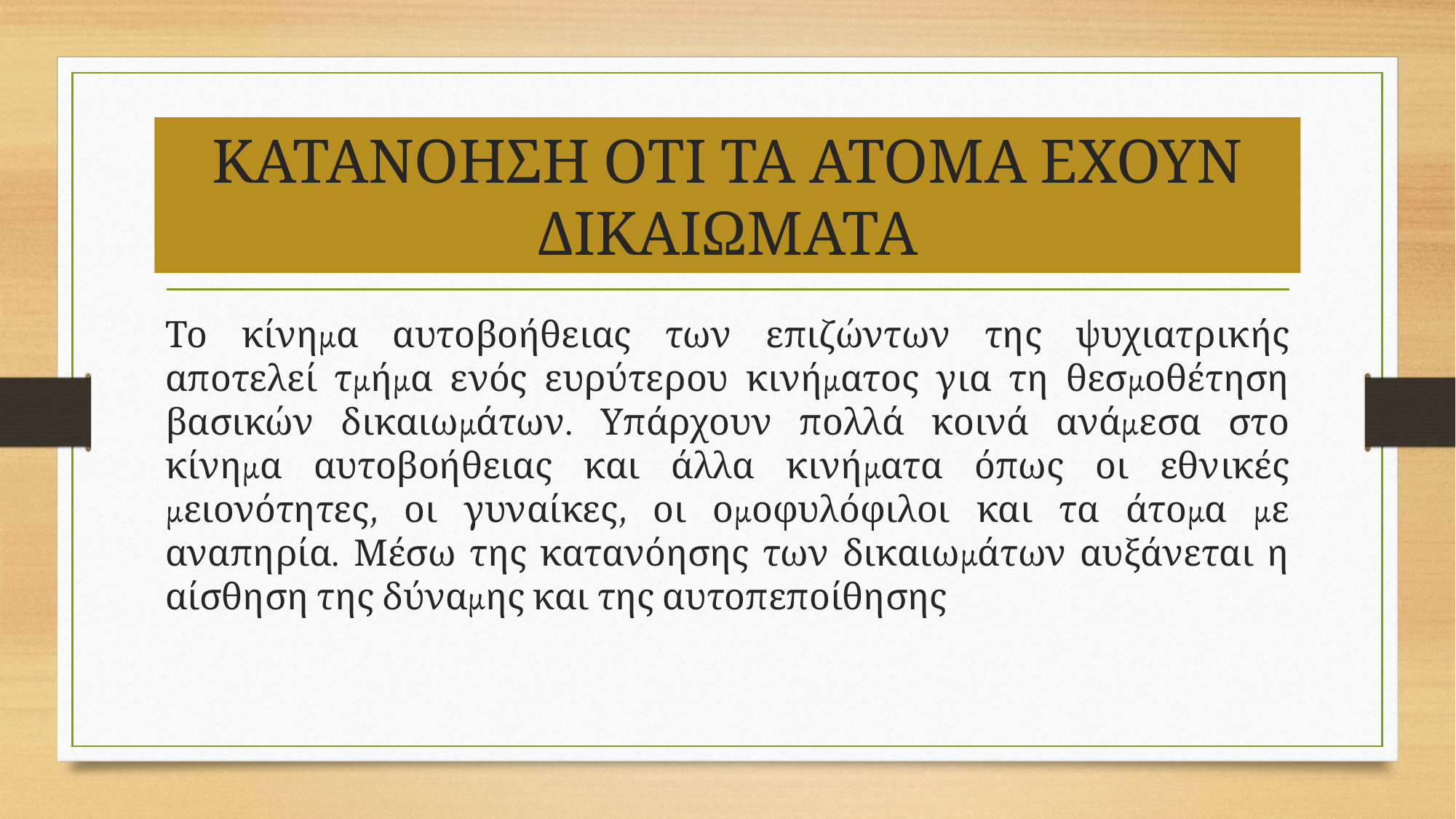

# ΚΑΤΑΝΟΗΣΗ ΟΤΙ ΤΑ ΑΤΟΜΑ ΕΧΟΥΝ ΔΙΚΑΙΩΜΑΤΑ
Το κίνημα αυτοβοήθειας των επιζώντων της ψυχιατρικής αποτελεί τμήμα ενός ευρύτερου κινήματος για τη θεσμοθέτηση βασικών δικαιωμάτων. Υπάρχουν πολλά κοινά ανάμεσα στο κίνημα αυτοβοήθειας και άλλα κινήματα όπως οι εθνικές μειονότητες, οι γυναίκες, οι ομοφυλόφιλοι και τα άτομα με αναπηρία. Μέσω της κατανόησης των δικαιωμάτων αυξάνεται η αίσθηση της δύναμης και της αυτοπεποίθησης